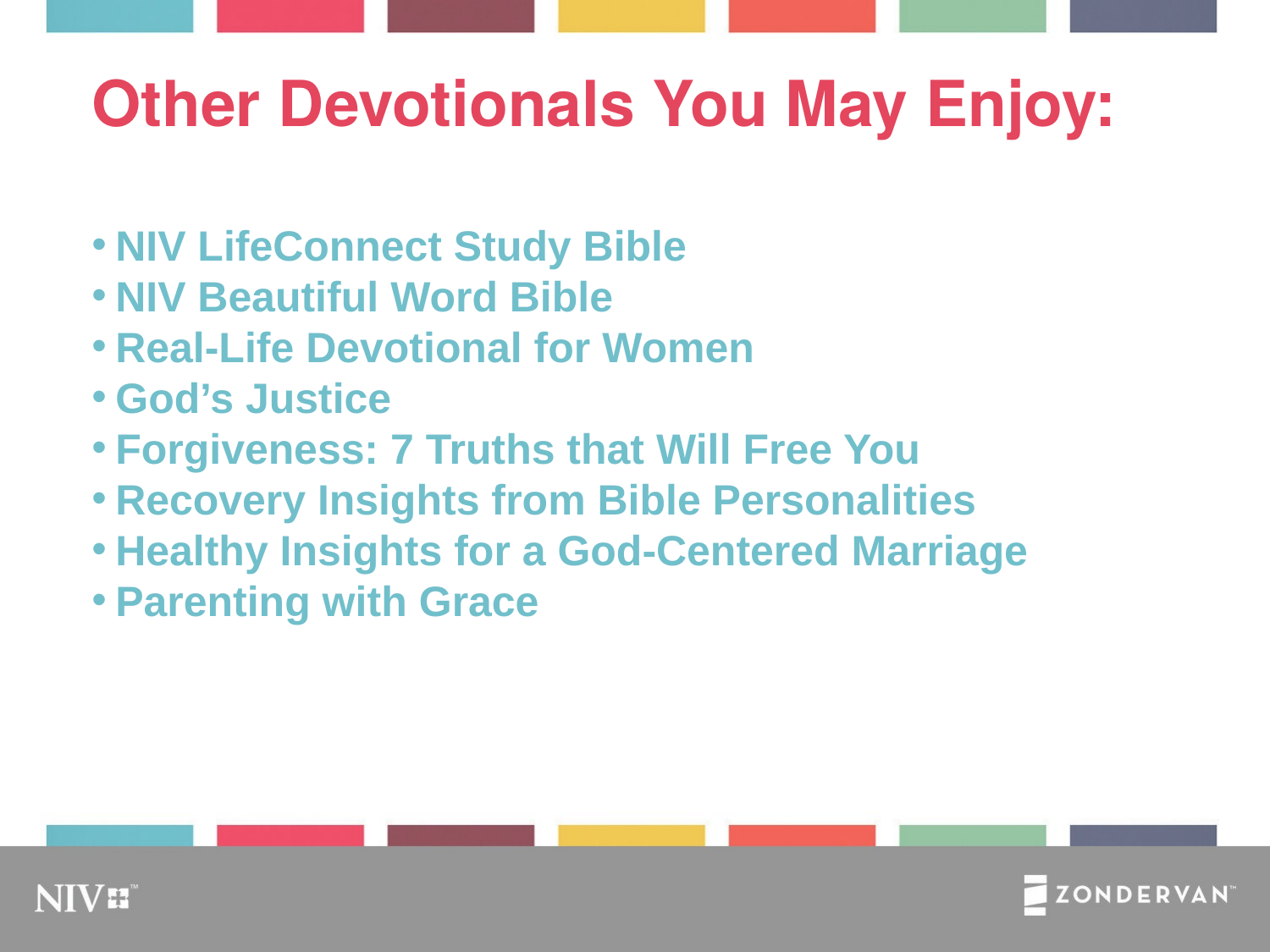

# Other Devotionals You May Enjoy:
NIV LifeConnect Study Bible
NIV Beautiful Word Bible
Real-Life Devotional for Women
God’s Justice
Forgiveness: 7 Truths that Will Free You
Recovery Insights from Bible Personalities
Healthy Insights for a God-Centered Marriage
Parenting with Grace